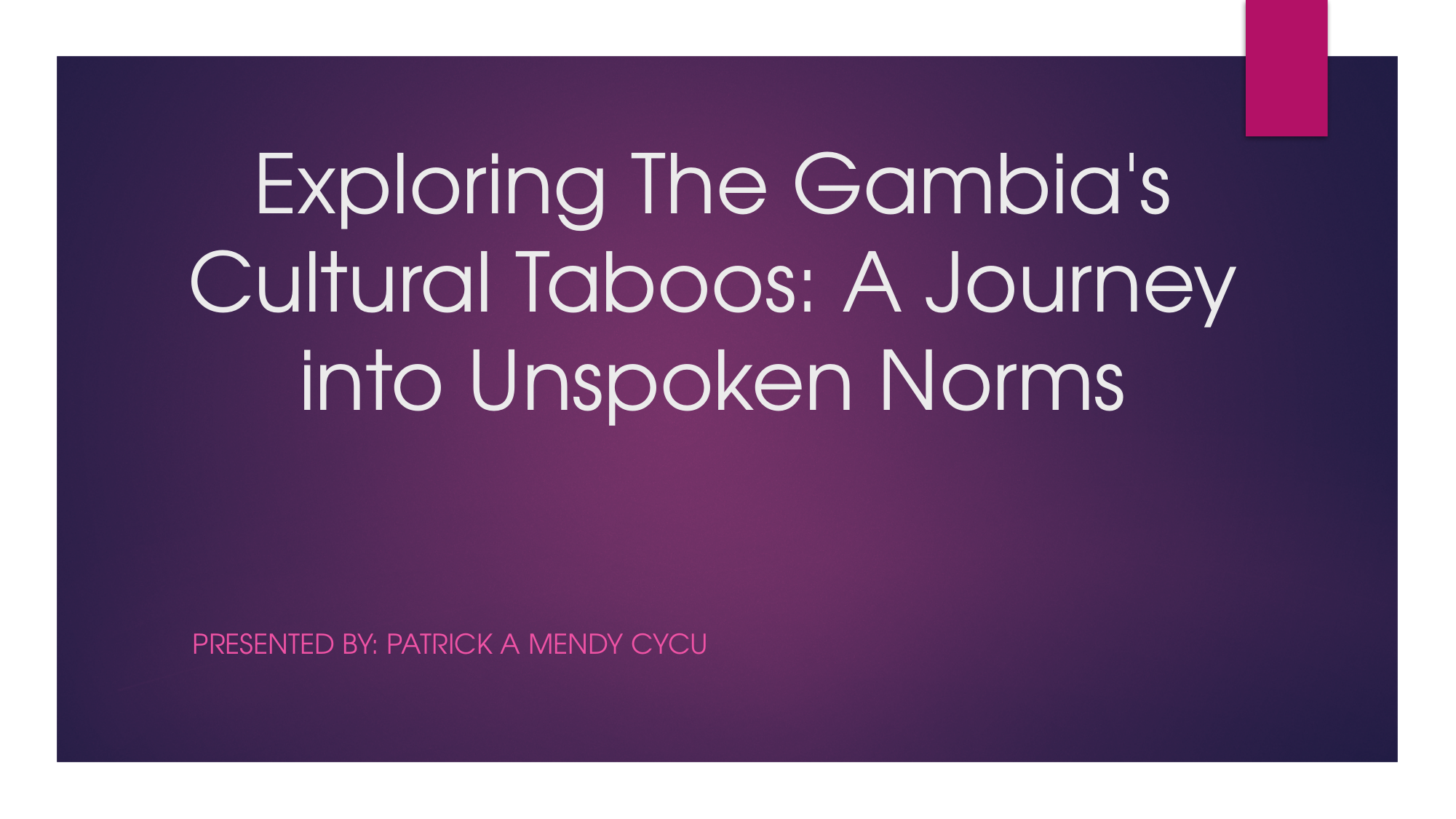

# Exploring The Gambia's Cultural Taboos: A Journey into Unspoken Norms
Presented by: Patrick A Mendy CYCU